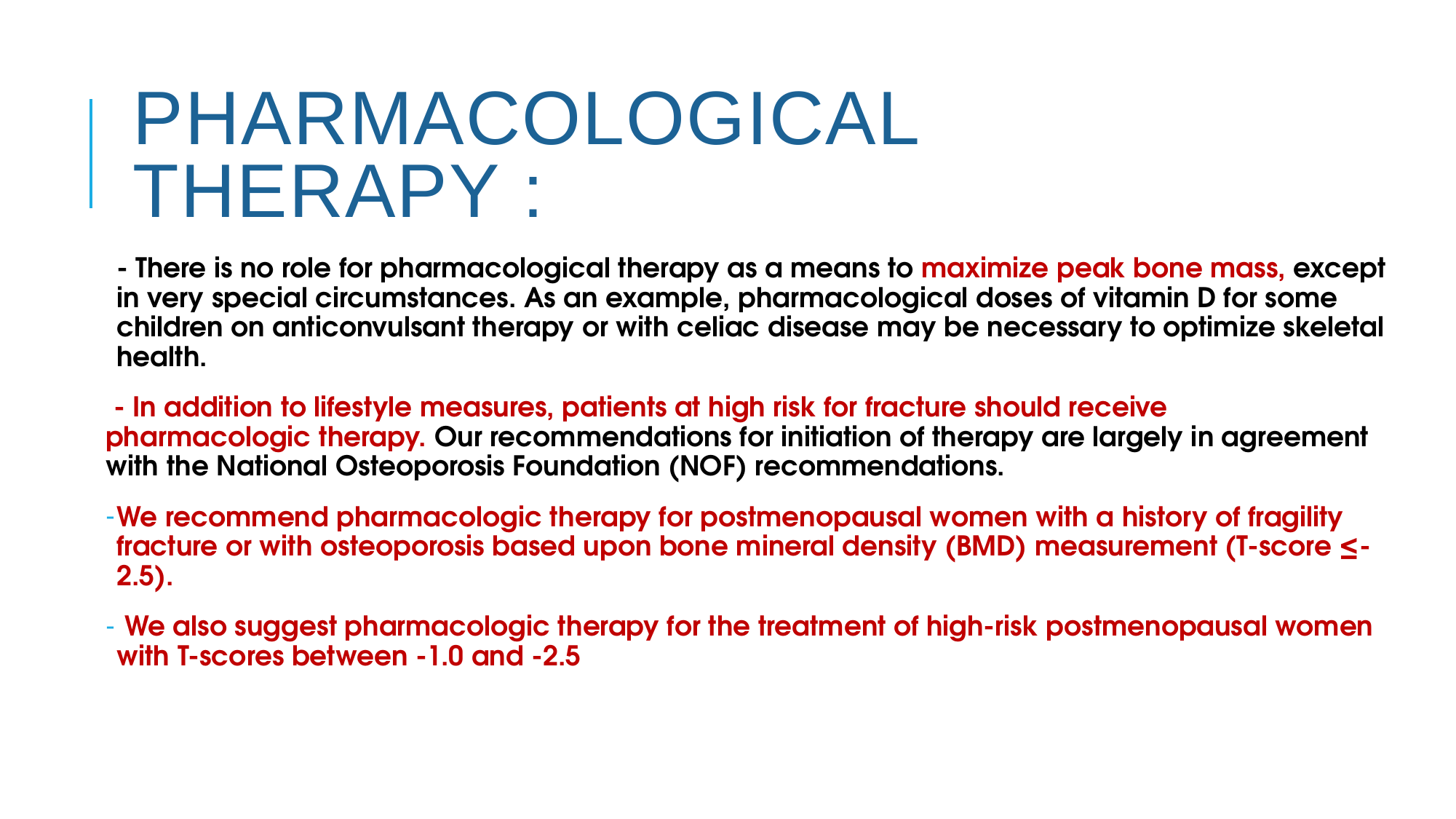

# Pharmacological therapy :
- There is no role for pharmacological therapy as a means to maximize peak bone mass, except in very special circumstances. As an example, pharmacological doses of vitamin D for some children on anticonvulsant therapy or with celiac disease may be necessary to optimize skeletal health.
 - In addition to lifestyle measures, patients at high risk for fracture should receive     pharmacologic therapy. Our recommendations for initiation of therapy are largely in agreement with the National Osteoporosis Foundation (NOF) recommendations.
We recommend pharmacologic therapy for postmenopausal women with a history of fragility fracture or with osteoporosis based upon bone mineral density (BMD) measurement (T-score ≤-2.5).
 We also suggest pharmacologic therapy for the treatment of high-risk postmenopausal women with T-scores between -1.0 and -2.5